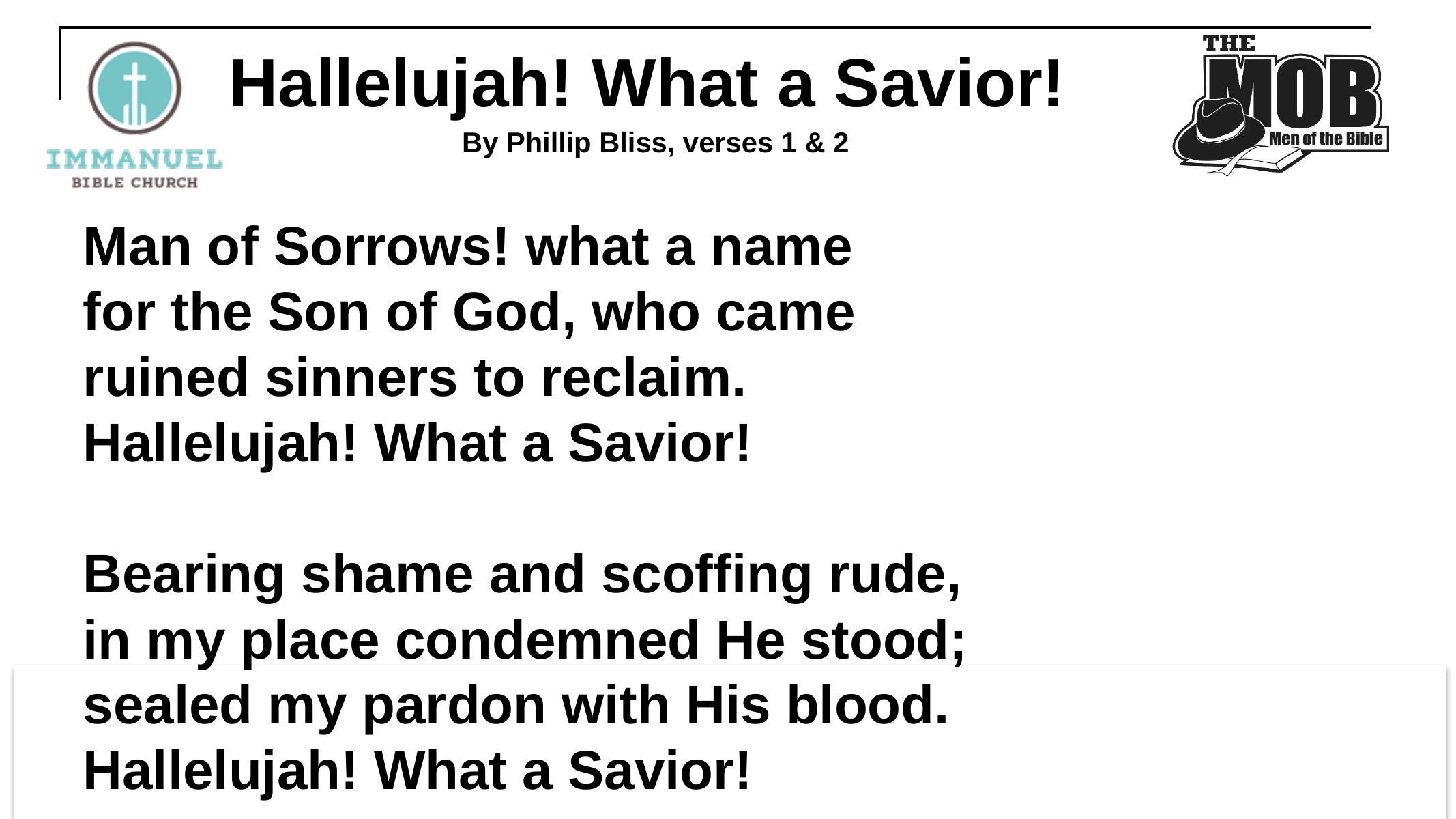

# Hallelujah! What a Savior!
By Phillip Bliss, verses 1 & 2
Man of Sorrows! what a name 
for the Son of God, who came 
ruined sinners to reclaim.  
Hallelujah! What a Savior!

Bearing shame and scoffing rude, 
in my place condemned He stood; 
sealed my pardon with His blood. 
Hallelujah! What a Savior!